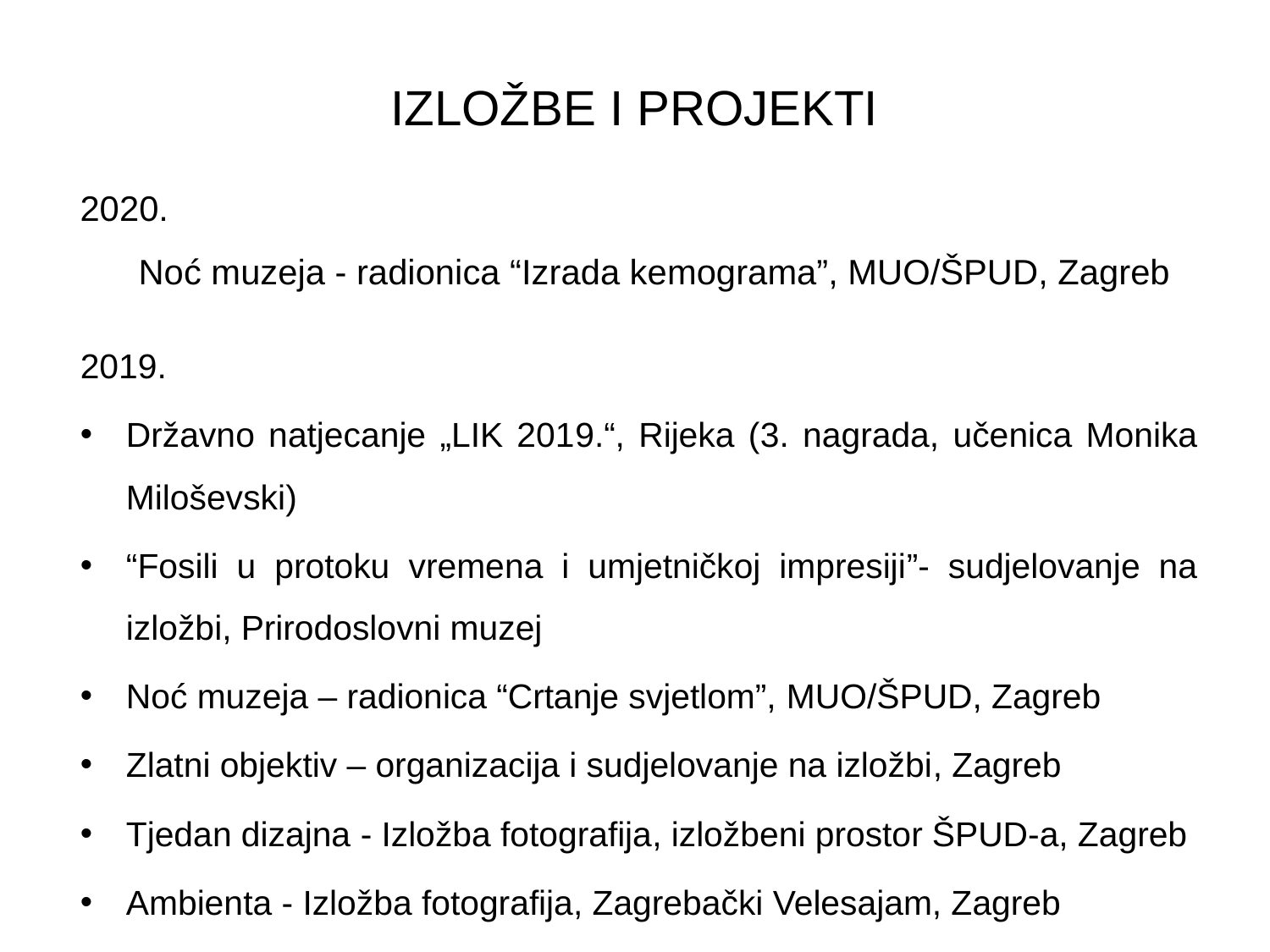

# IZLOŽBE I PROJEKTI
2020.
      Noć muzeja - radionica “Izrada kemograma”, MUO/ŠPUD, Zagreb
2019.
Državno natjecanje „LIK 2019.“, Rijeka (3. nagrada, učenica Monika Miloševski)
“Fosili u protoku vremena i umjetničkoj impresiji”- sudjelovanje na izložbi, Prirodoslovni muzej
Noć muzeja – radionica “Crtanje svjetlom”, MUO/ŠPUD, Zagreb
Zlatni objektiv – organizacija i sudjelovanje na izložbi, Zagreb
Tjedan dizajna - Izložba fotografija, izložbeni prostor ŠPUD-a, Zagreb
Ambienta - Izložba fotografija, Zagrebački Velesajam, Zagreb